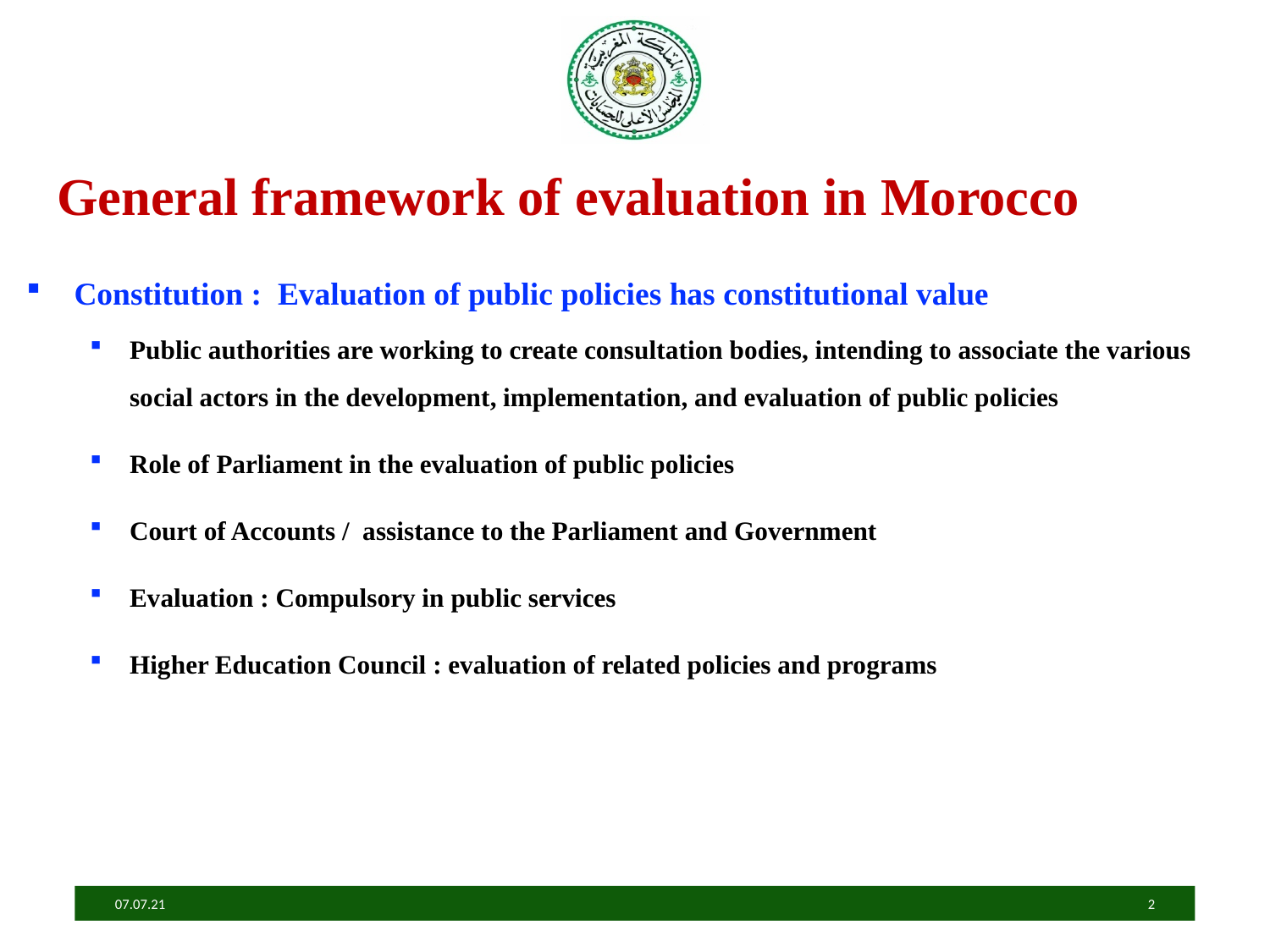

General framework of evaluation in Morocco
Constitution :  Evaluation of public policies has constitutional value
Public authorities are working to create consultation bodies, intending to associate the various social actors in the development, implementation, and evaluation of public policies
Role of Parliament in the evaluation of public policies
Court of Accounts /  assistance to the Parliament and Government
Evaluation : Compulsory in public services
Higher Education Council : evaluation of related policies and programs
07.07.21
2